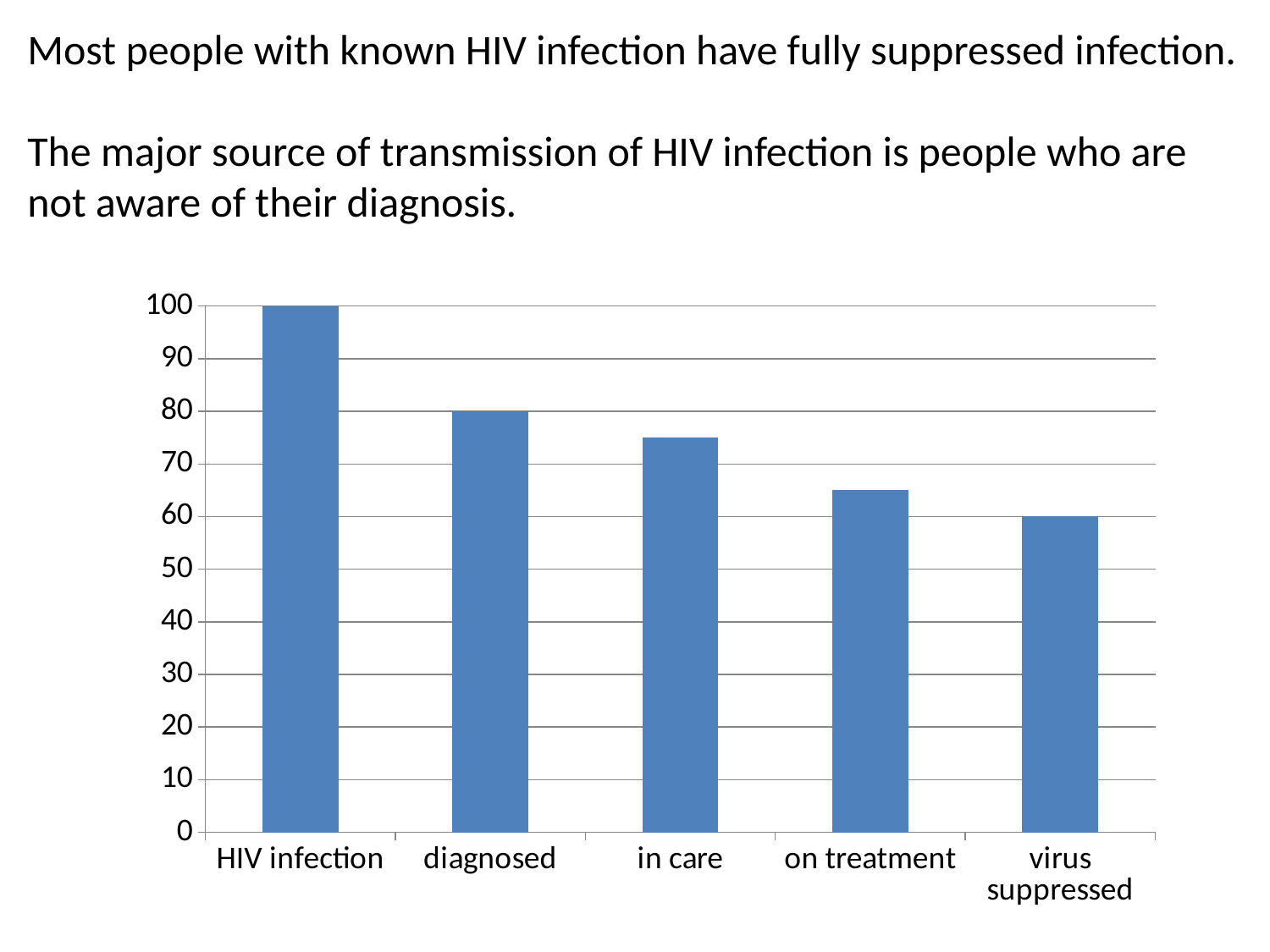

Most people with known HIV infection have fully suppressed infection.

The major source of transmission of HIV infection is people who are not aware of their diagnosis.

### Chart

| Category | Series 1 |
|---|---|
| HIV infection | 100.0 |
| diagnosed | 80.0 |
| in care | 75.0 |
| on treatment | 65.0 |
| virus suppressed | 60.0 |